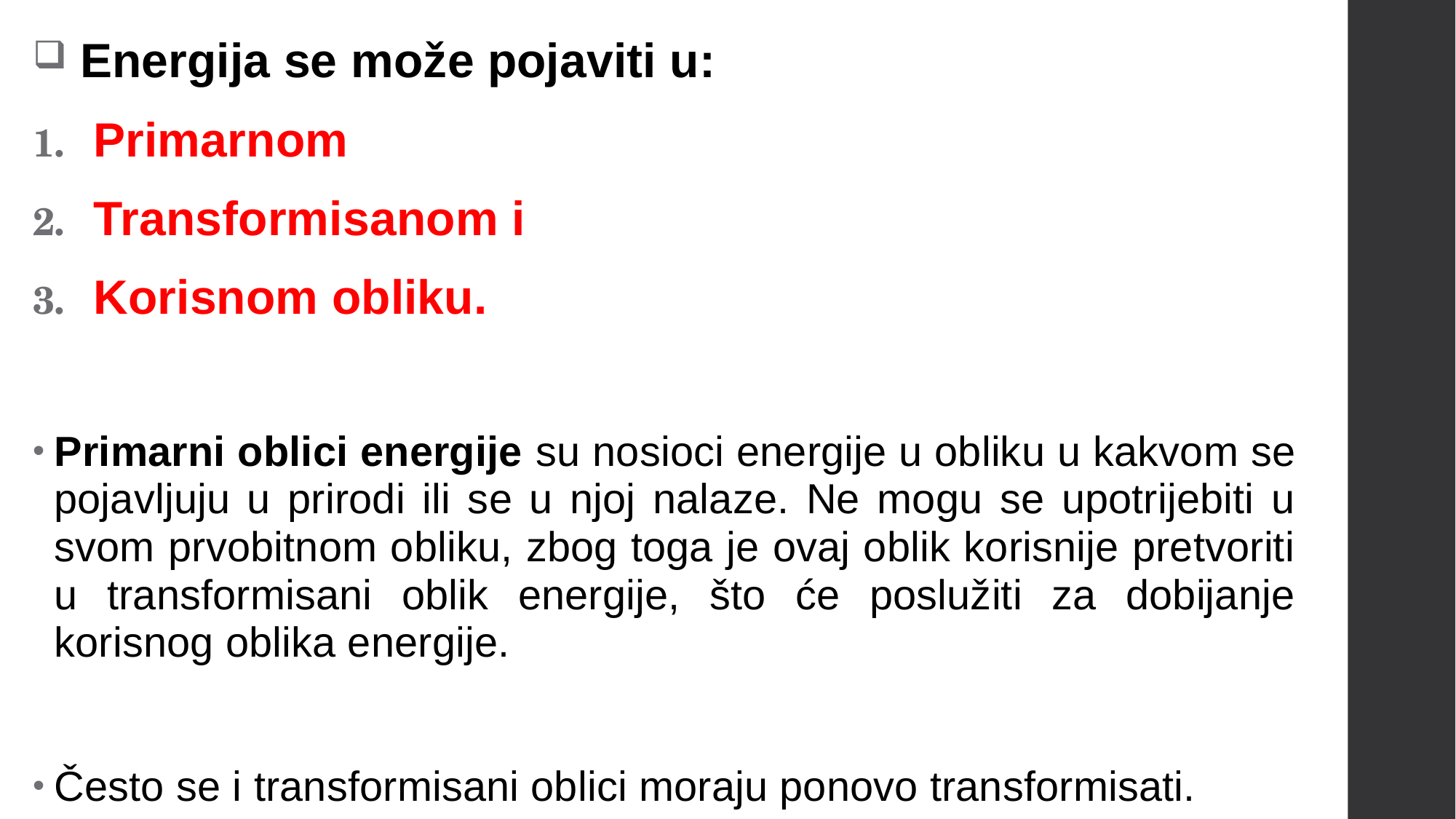

Energija se može pojaviti u:
Primarnom
Transformisanom i
Korisnom obliku.

Primarni oblici energije su nosioci energije u obliku u kakvom se pojavljuju u prirodi ili se u njoj nalaze. Ne mogu se upotrijebiti u svom prvobitnom obliku, zbog toga je ovaj oblik korisnije pretvoriti u transformisani oblik energije, što će poslužiti za dobijanje korisnog oblika energije.

Često se i transformisani oblici moraju ponovo transformisati.